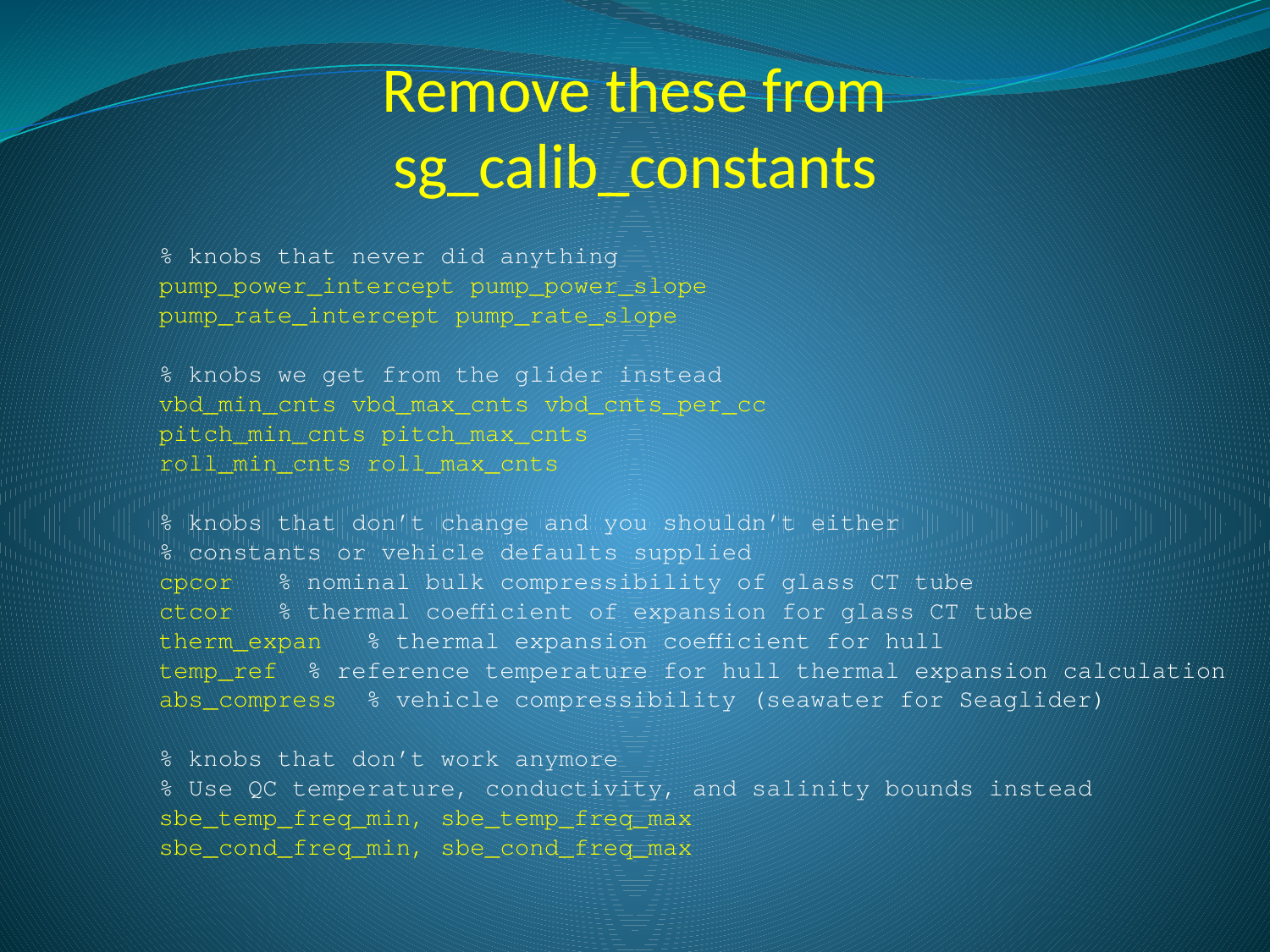

# Remove these from sg_calib_constants
% knobs that never did anything
pump_power_intercept pump_power_slope
pump_rate_intercept pump_rate_slope

% knobs we get from the glider instead
vbd_min_cnts vbd_max_cnts vbd_cnts_per_cc
pitch_min_cnts pitch_max_cnts
roll_min_cnts roll_max_cnts

% knobs that don’t change and you shouldn’t either
% constants or vehicle defaults supplied
cpcor   % nominal bulk compressibility of glass CT tube
ctcor   % thermal coefficient of expansion for glass CT tube
therm_expan   % thermal expansion coefficient for hull
temp_ref  % reference temperature for hull thermal expansion calculation
abs_compress  % vehicle compressibility (seawater for Seaglider)

% knobs that don’t work anymore
% Use QC temperature, conductivity, and salinity bounds instead
sbe_temp_freq_min, sbe_temp_freq_max
sbe_cond_freq_min, sbe_cond_freq_max